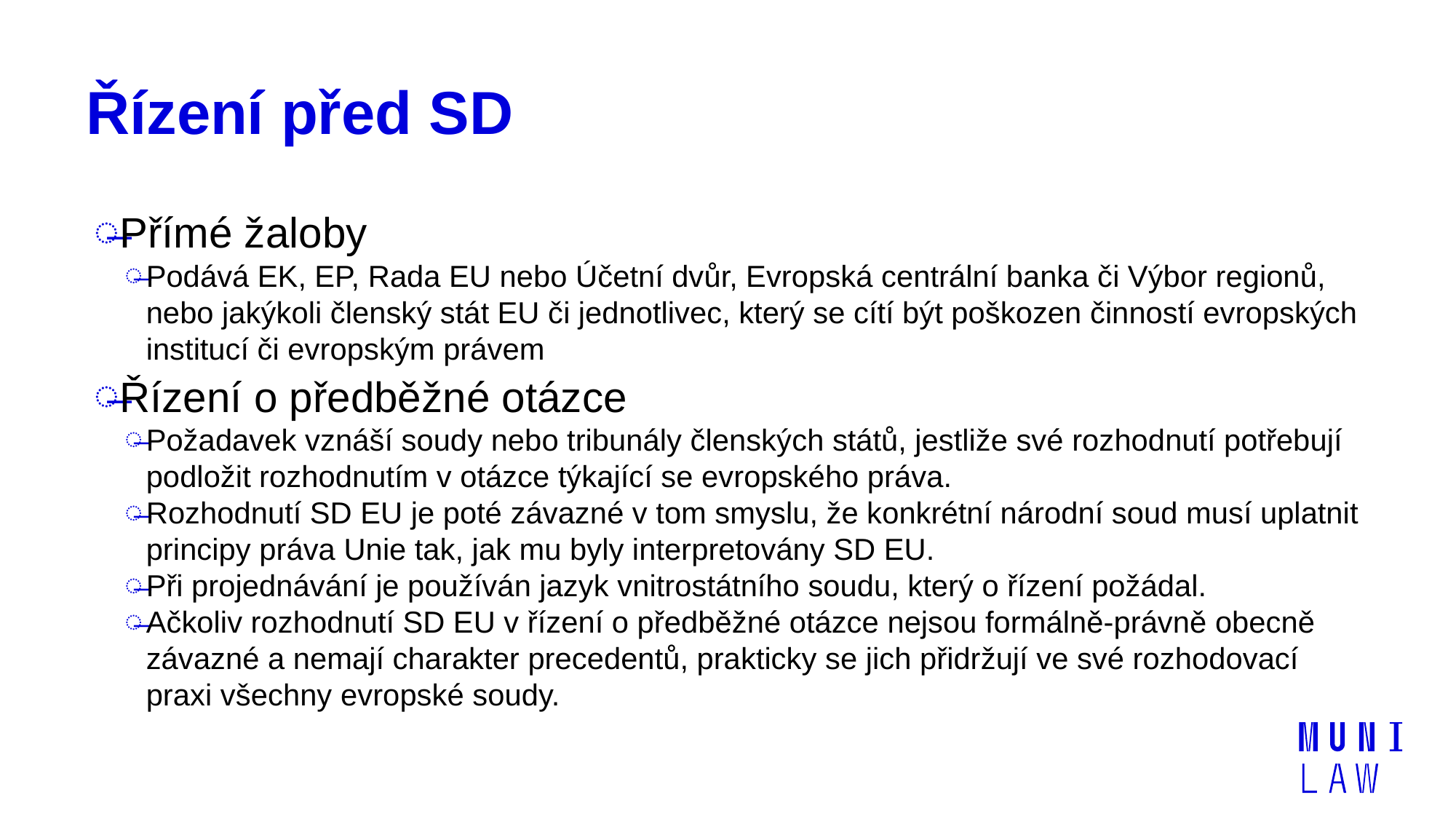

# Řízení před SD
Přímé žaloby
Podává EK, EP, Rada EU nebo Účetní dvůr, Evropská centrální banka či Výbor regionů, nebo jakýkoli členský stát EU či jednotlivec, který se cítí být poškozen činností evropských institucí či evropským právem
Řízení o předběžné otázce
Požadavek vznáší soudy nebo tribunály členských států, jestliže své rozhodnutí potřebují podložit rozhodnutím v otázce týkající se evropského práva.
Rozhodnutí SD EU je poté závazné v tom smyslu, že konkrétní národní soud musí uplatnit principy práva Unie tak, jak mu byly interpretovány SD EU.
Při projednávání je používán jazyk vnitrostátního soudu, který o řízení požádal.
Ačkoliv rozhodnutí SD EU v řízení o předběžné otázce nejsou formálně-právně obecně závazné a nemají charakter precedentů, prakticky se jich přidržují ve své rozhodovací praxi všechny evropské soudy.